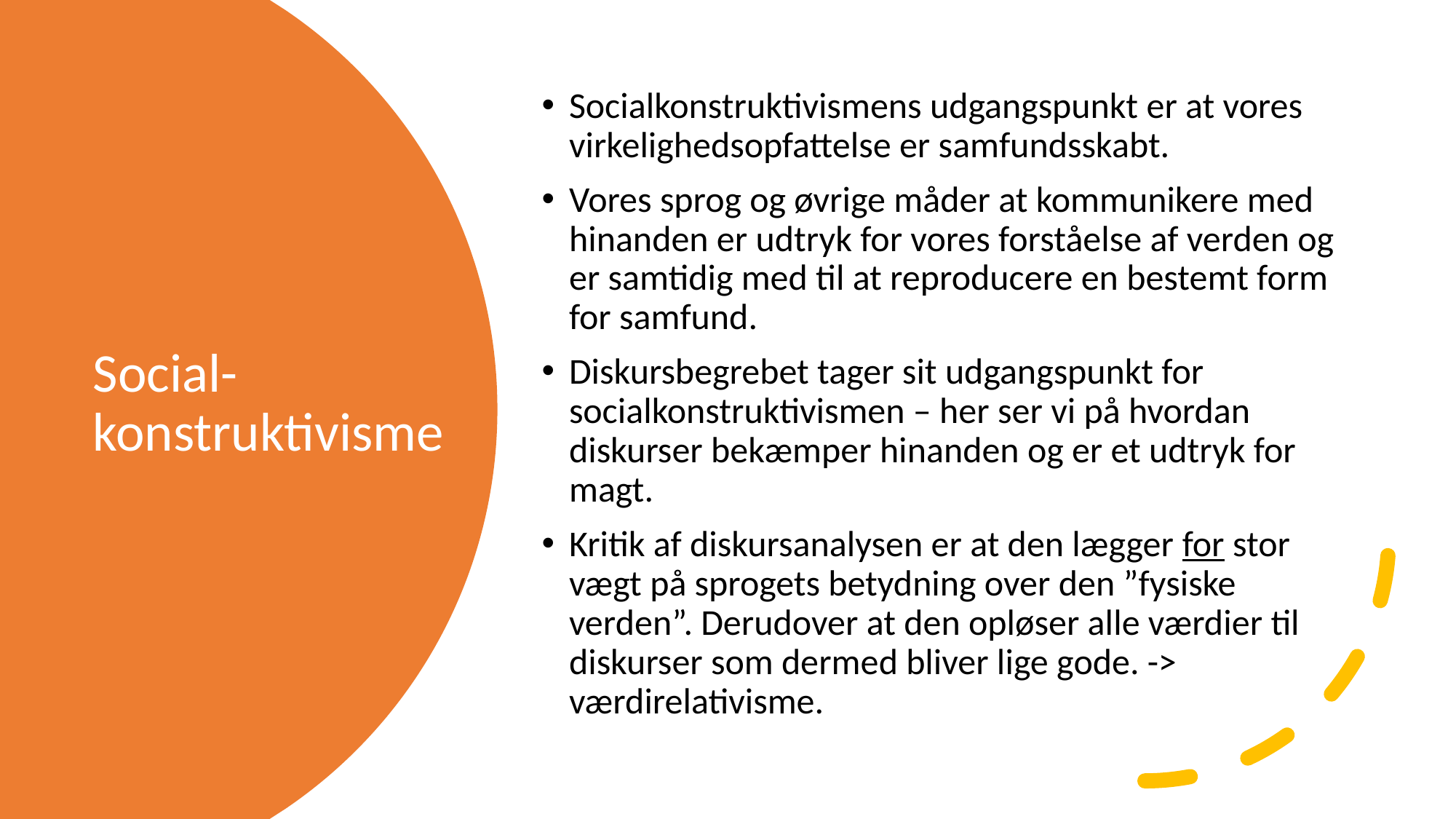

Socialkonstruktivismens udgangspunkt er at vores virkelighedsopfattelse er samfundsskabt.
Vores sprog og øvrige måder at kommunikere med hinanden er udtryk for vores forståelse af verden og er samtidig med til at reproducere en bestemt form for samfund.
Diskursbegrebet tager sit udgangspunkt for socialkonstruktivismen – her ser vi på hvordan diskurser bekæmper hinanden og er et udtryk for magt.
Kritik af diskursanalysen er at den lægger for stor vægt på sprogets betydning over den ”fysiske verden”. Derudover at den opløser alle værdier til diskurser som dermed bliver lige gode. -> værdirelativisme.
# Social- konstruktivisme